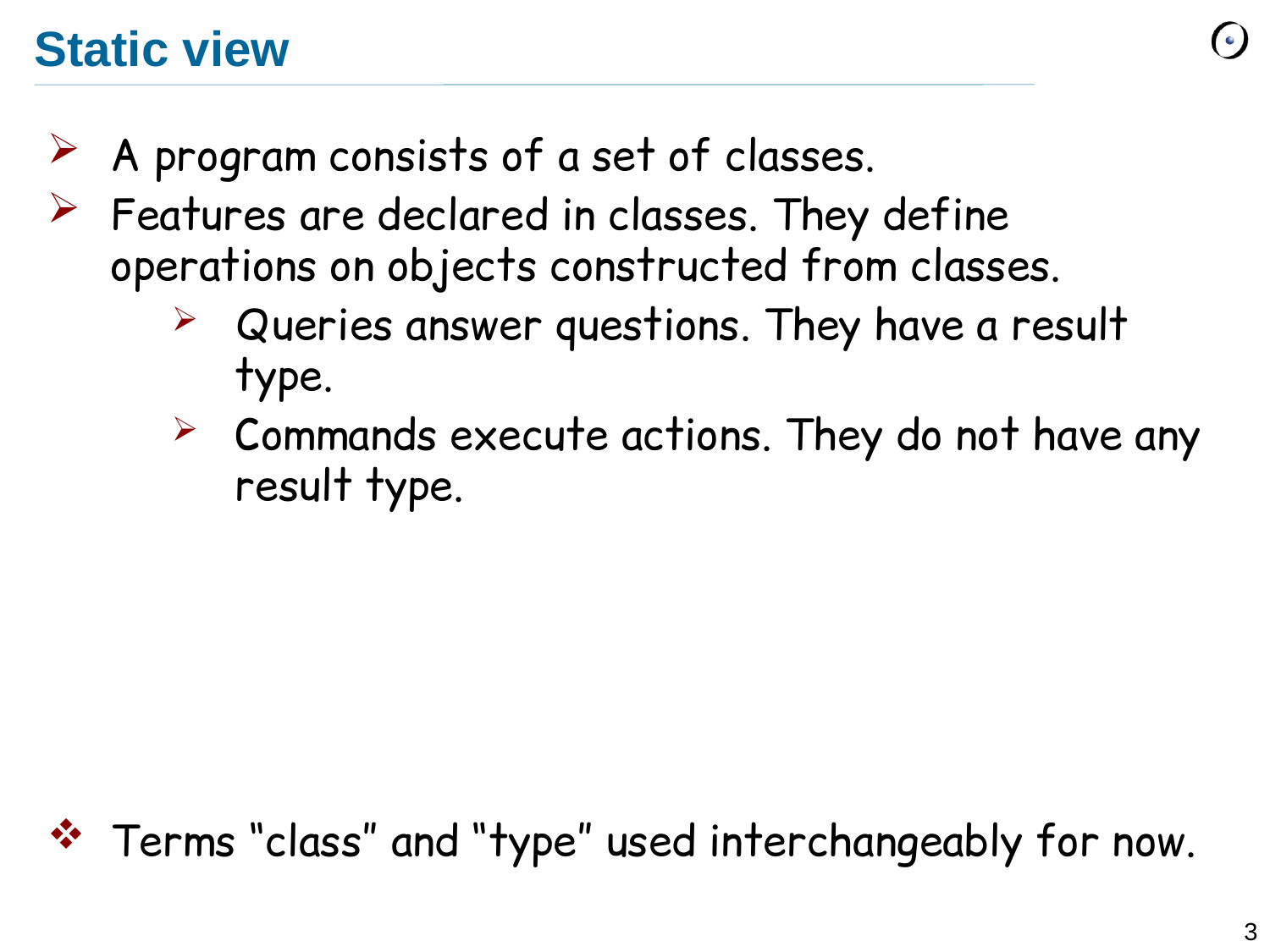

# Static view
A program consists of a set of classes.
Features are declared in classes. They define operations on objects constructed from classes.
Queries answer questions. They have a result type.
Commands execute actions. They do not have any result type.

Terms “class” and “type” used interchangeably for now.